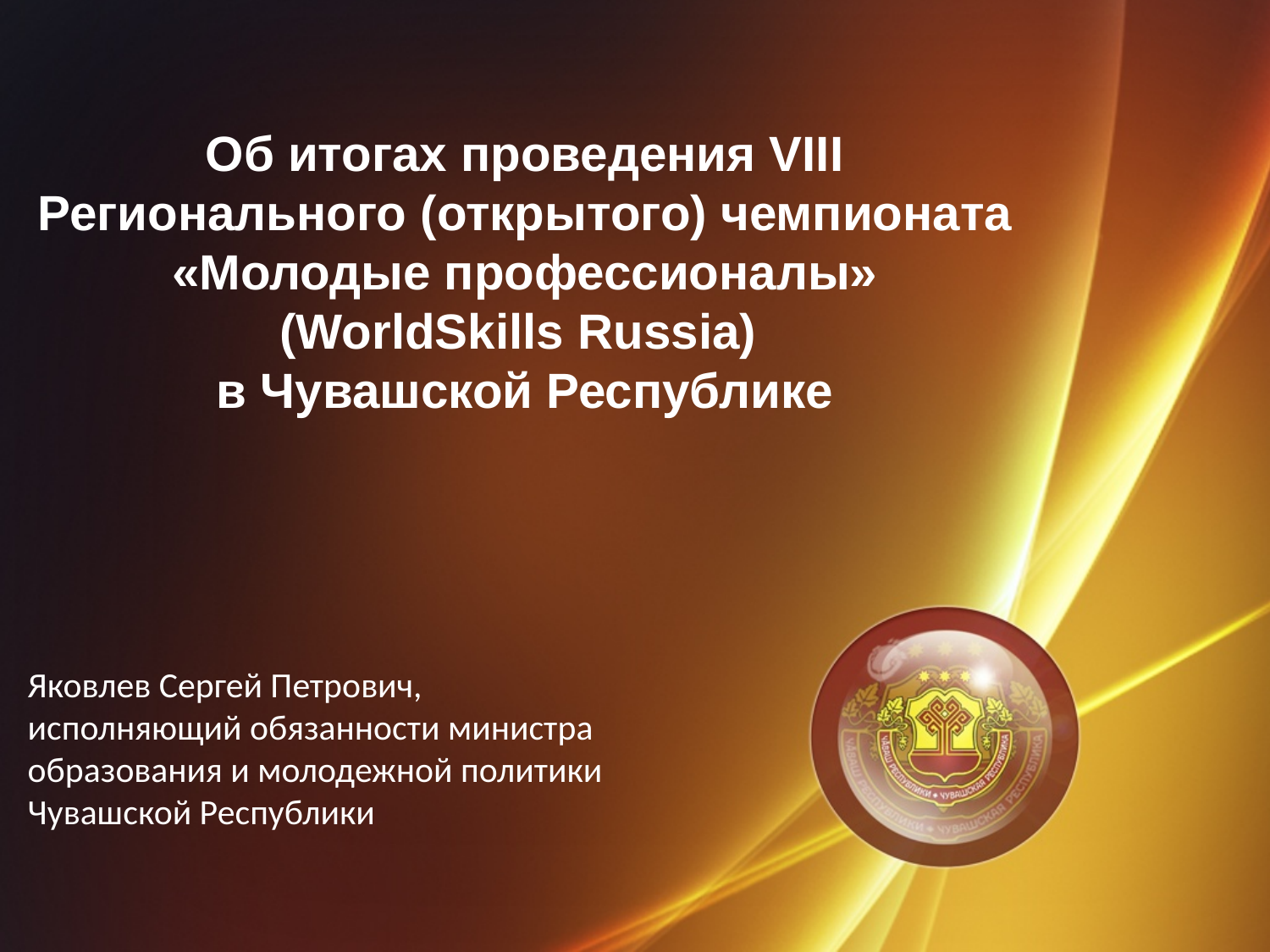

Об итогах проведения VIII Регионального (открытого) чемпионата «Молодые профессионалы» (WorldSkills Russia)
в Чувашской Республике
Яковлев Сергей Петрович,
исполняющий обязанности министра
образования и молодежной политики
Чувашской Республики